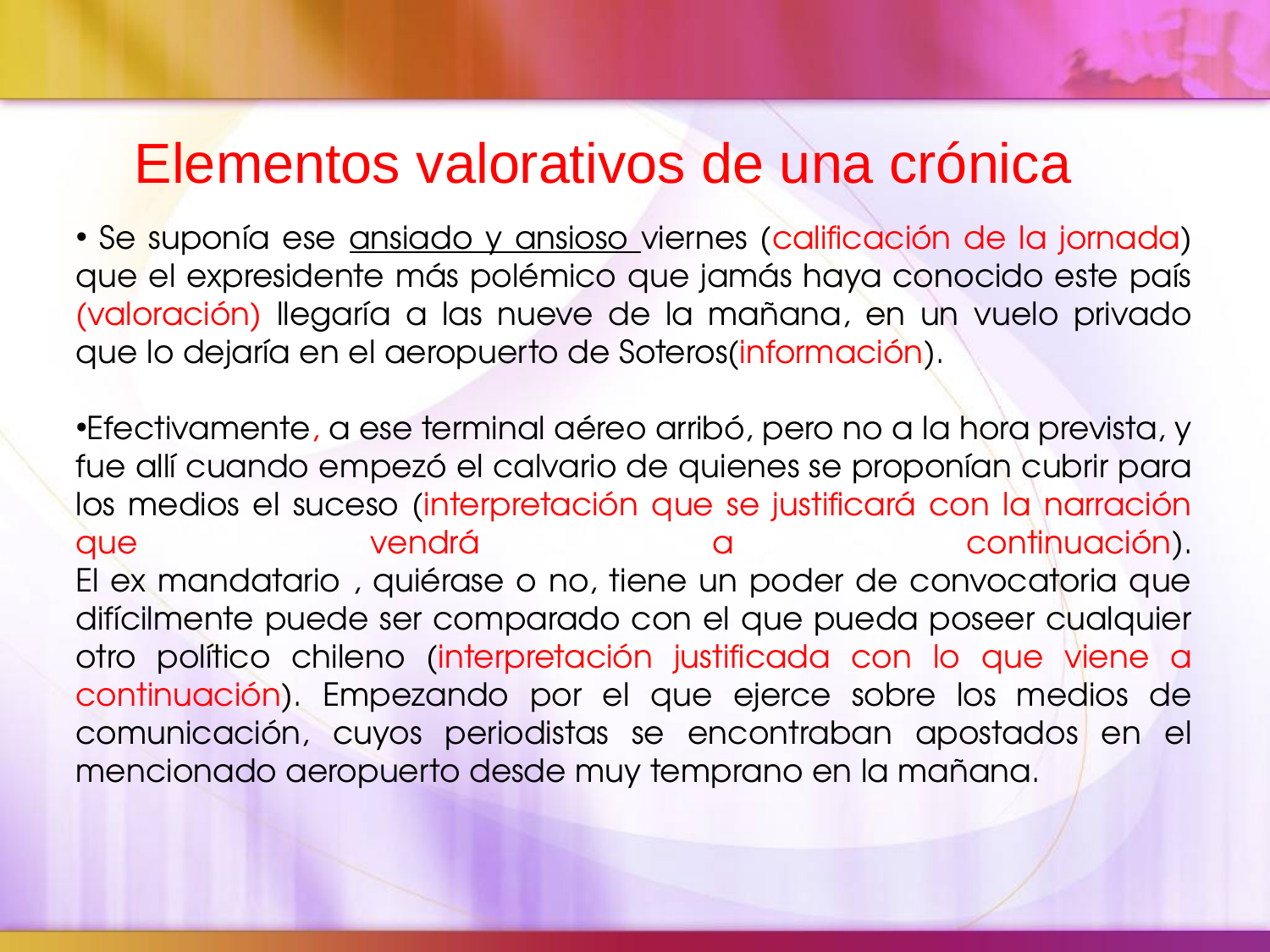

Elementos valorativos de una crónica
 Se suponía ese ansiado y ansioso viernes (calificación de la jornada) que el expresidente más polémico que jamás haya conocido este país (valoración) llegaría a las nueve de la mañana, en un vuelo privado que lo dejaría en el aeropuerto de Soteros(información).

Efectivamente, a ese terminal aéreo arribó, pero no a la hora prevista, y fue allí cuando empezó el calvario de quienes se proponían cubrir para los medios el suceso (interpretación que se justificará con la narración que vendrá a continuación).
El ex mandatario , quiérase o no, tiene un poder de convocatoria que difícilmente puede ser comparado con el que pueda poseer cualquier otro político chileno (interpretación justificada con lo que viene a continuación). Empezando por el que ejerce sobre los medios de comunicación, cuyos periodistas se encontraban apostados en el mencionado aeropuerto desde muy temprano en la mañana.